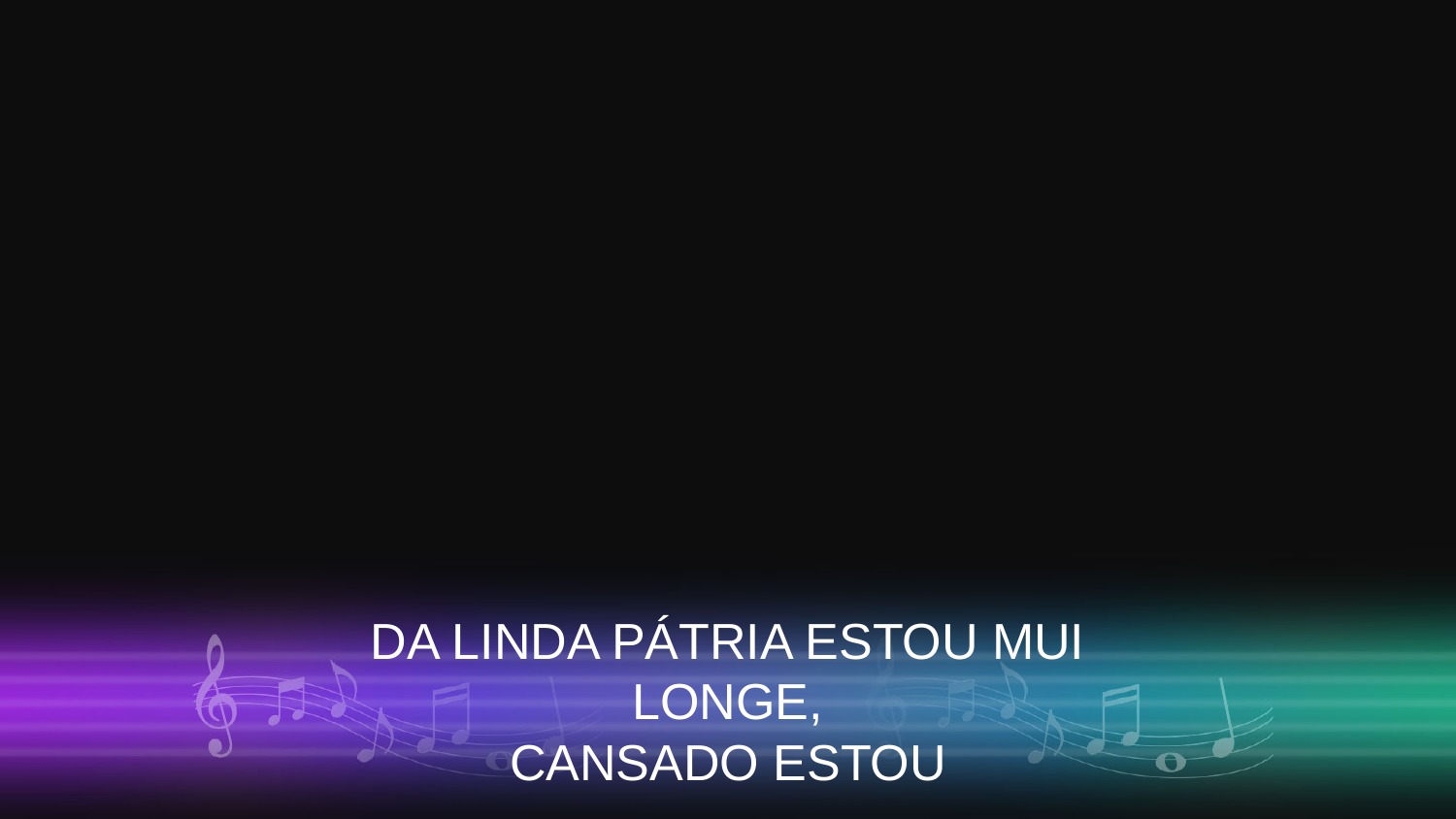

DA LINDA PÁTRIA ESTOU MUI LONGE,
CANSADO ESTOU